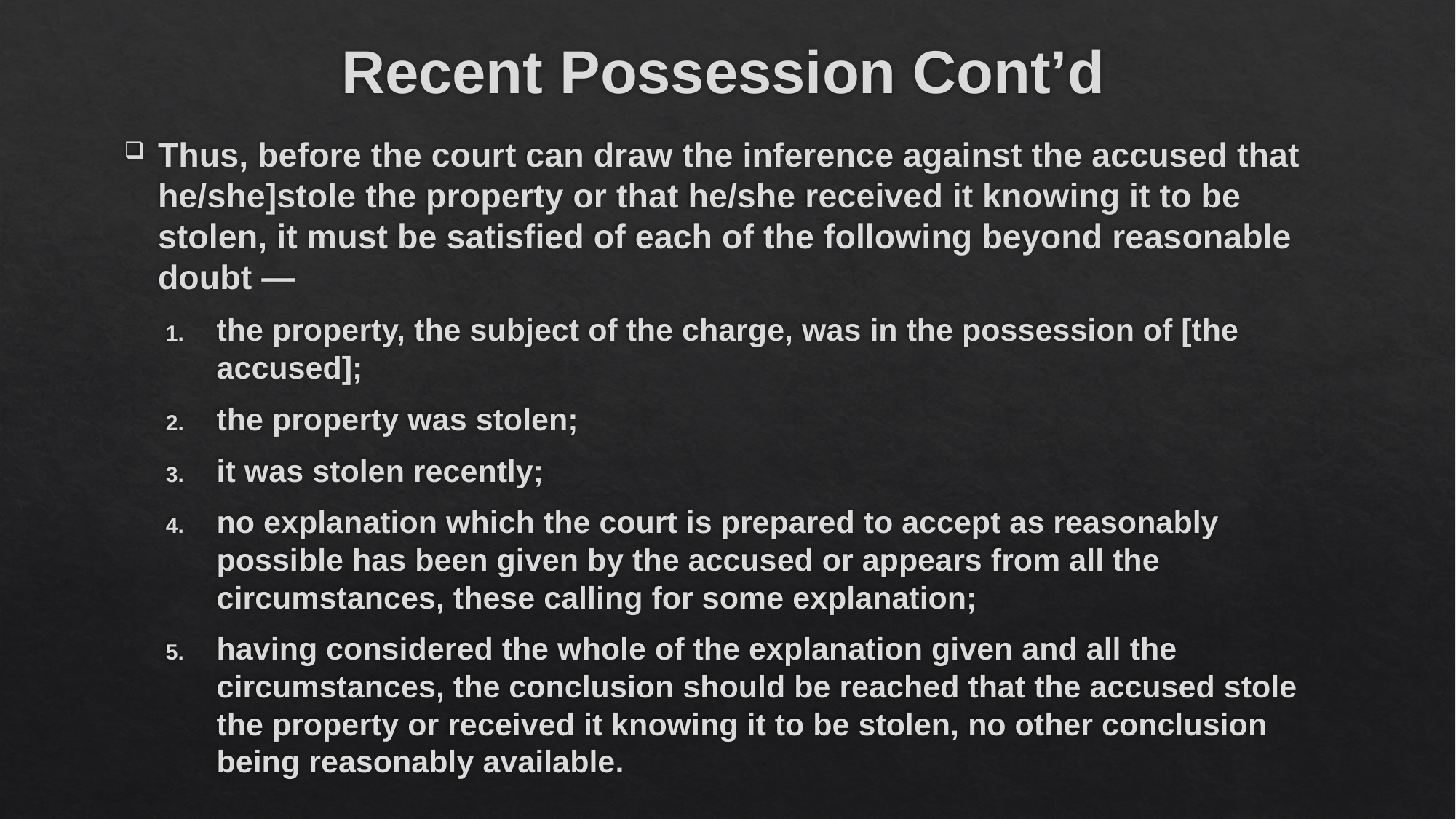

# Recent Possession Cont’d
Thus, before the court can draw the inference against the accused that he/she]stole the property or that he/she received it knowing it to be stolen, it must be satisfied of each of the following beyond reasonable doubt —
the property, the subject of the charge, was in the possession of [the accused];
the property was stolen;
it was stolen recently;
no explanation which the court is prepared to accept as reasonably possible has been given by the accused or appears from all the circumstances, these calling for some explanation;
having considered the whole of the explanation given and all the circumstances, the conclusion should be reached that the accused stole the property or received it knowing it to be stolen, no other conclusion being reasonably available.